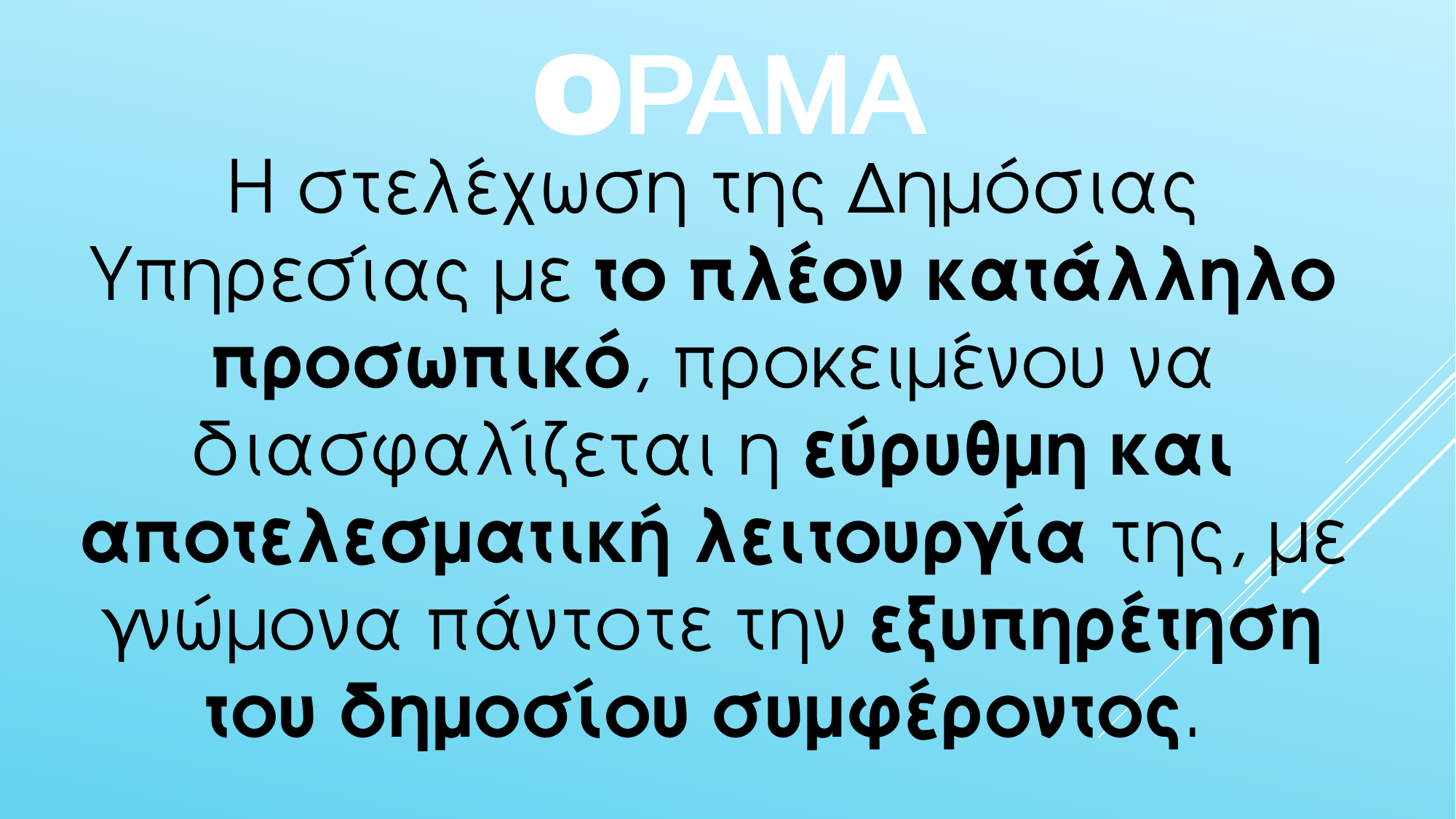

# Oραμα
Η στελέχωση της Δημόσιας Υπηρεσίας με το πλέον κατάλληλο προσωπικό, προκειμένου να διασφαλίζεται η εύρυθμη και αποτελεσματική λειτουργία της, με γνώμονα πάντοτε την εξυπηρέτηση του δημοσίου συμφέροντος.